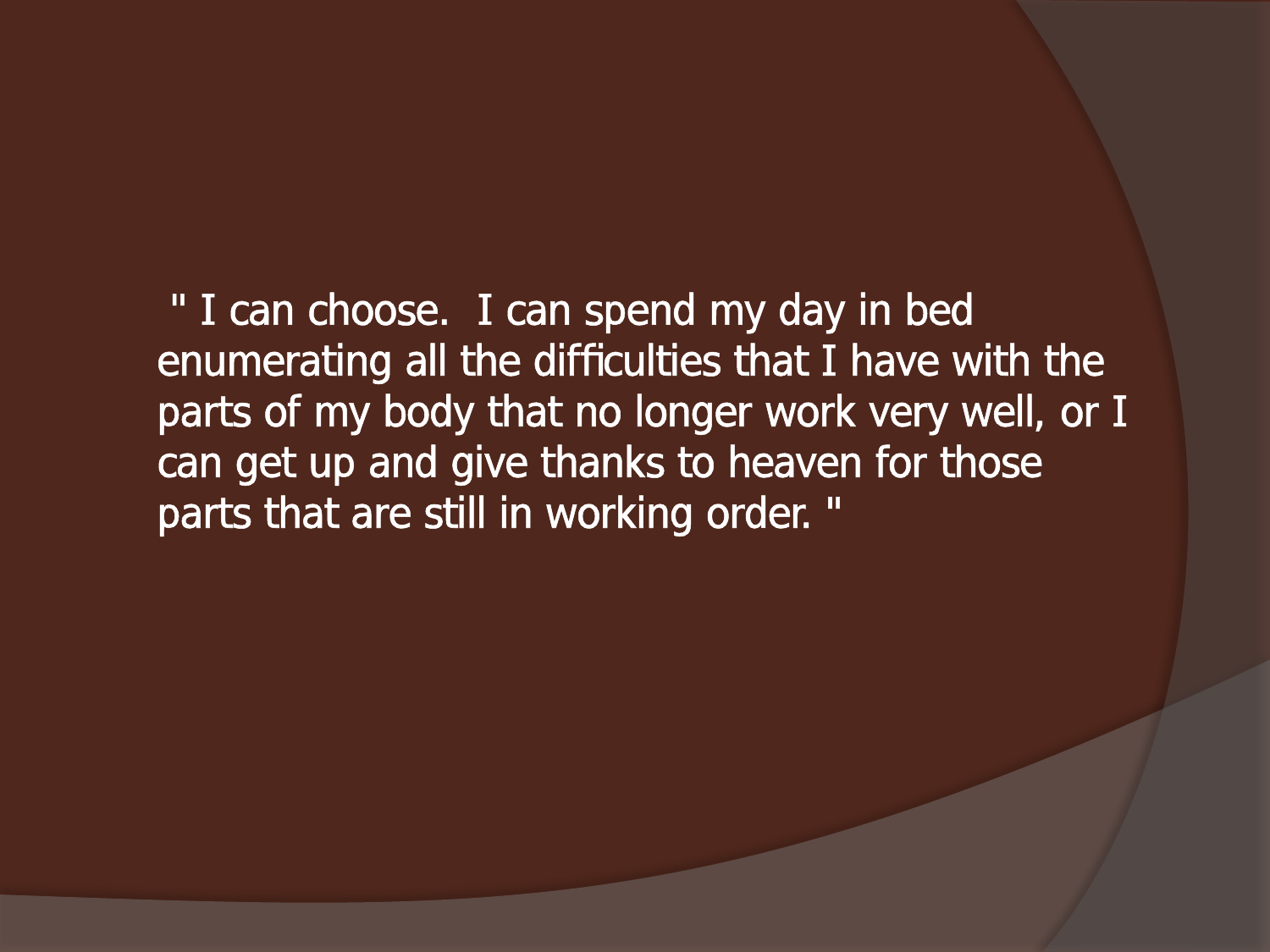

" I can choose.  I can spend my day in bed enumerating all the difficulties that I have with the parts of my body that no longer work very well, or I can get up and give thanks to heaven for those parts that are still in working order. "